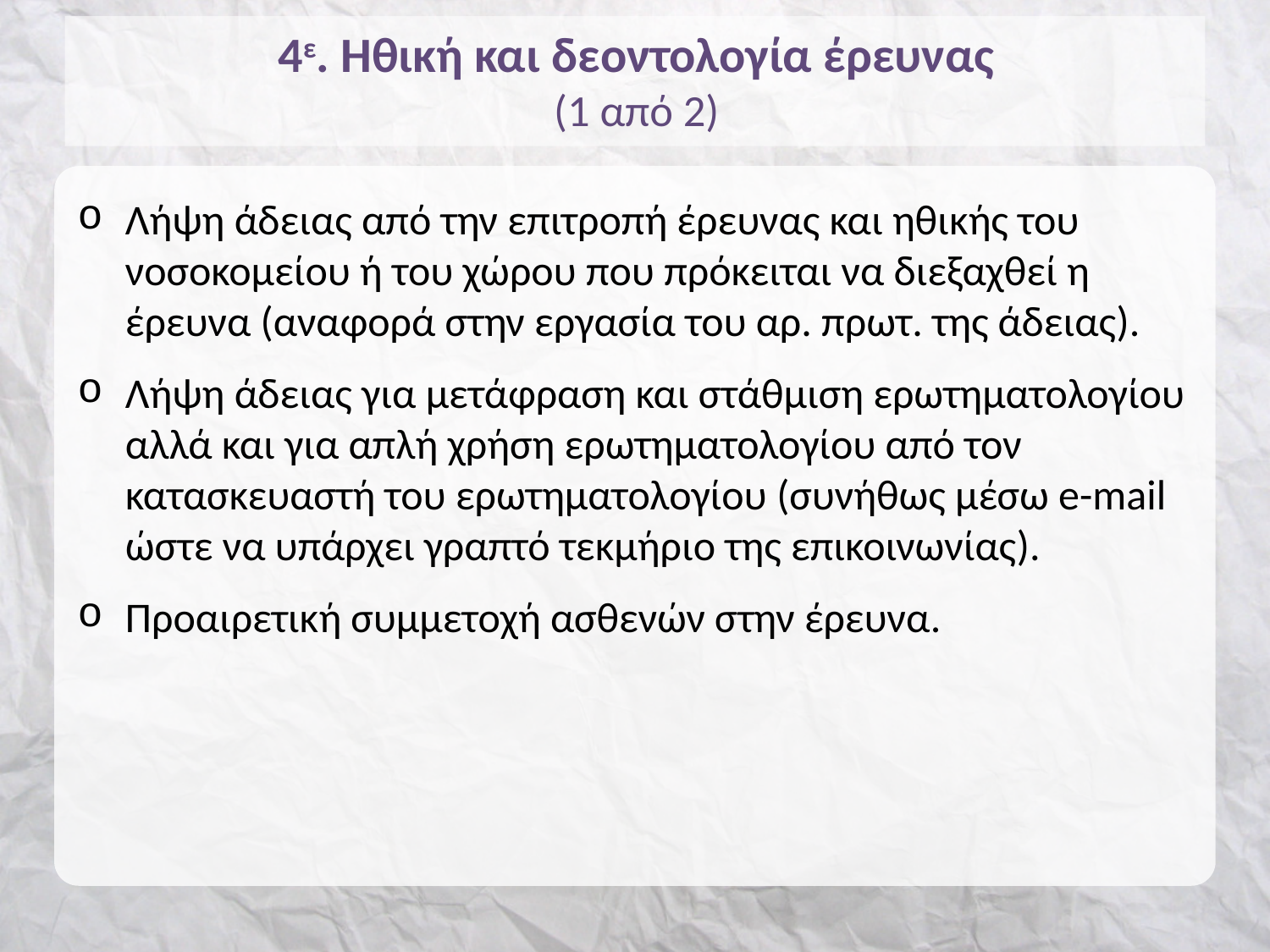

# 4ε. Ηθική και δεοντολογία έρευνας (1 από 2)
Λήψη άδειας από την επιτροπή έρευνας και ηθικής του νοσοκομείου ή του χώρου που πρόκειται να διεξαχθεί η έρευνα (αναφορά στην εργασία του αρ. πρωτ. της άδειας).
Λήψη άδειας για μετάφραση και στάθμιση ερωτηματολογίου αλλά και για απλή χρήση ερωτηματολογίου από τον κατασκευαστή του ερωτηματολογίου (συνήθως μέσω e-mail ώστε να υπάρχει γραπτό τεκμήριο της επικοινωνίας).
Προαιρετική συμμετοχή ασθενών στην έρευνα.